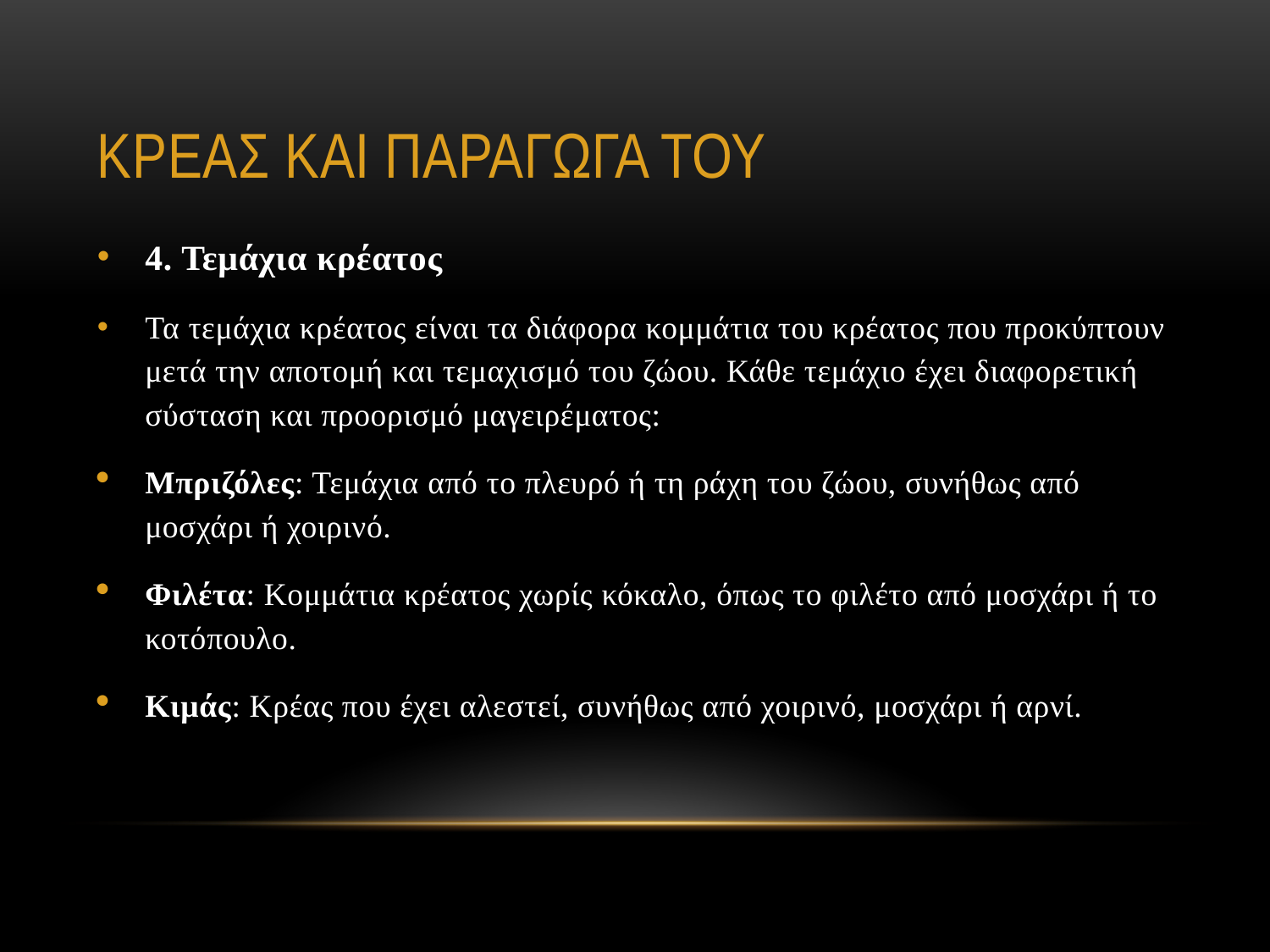

# ΚΡΕΑΣ ΚΑΙ ΠΑΡΑΓΩΓΑ ΤΟΥ
4. Τεμάχια κρέατος
Τα τεμάχια κρέατος είναι τα διάφορα κομμάτια του κρέατος που προκύπτουν μετά την αποτομή και τεμαχισμό του ζώου. Κάθε τεμάχιο έχει διαφορετική σύσταση και προορισμό μαγειρέματος:
Μπριζόλες: Τεμάχια από το πλευρό ή τη ράχη του ζώου, συνήθως από μοσχάρι ή χοιρινό.
Φιλέτα: Κομμάτια κρέατος χωρίς κόκαλο, όπως το φιλέτο από μοσχάρι ή το κοτόπουλο.
Κιμάς: Κρέας που έχει αλεστεί, συνήθως από χοιρινό, μοσχάρι ή αρνί.